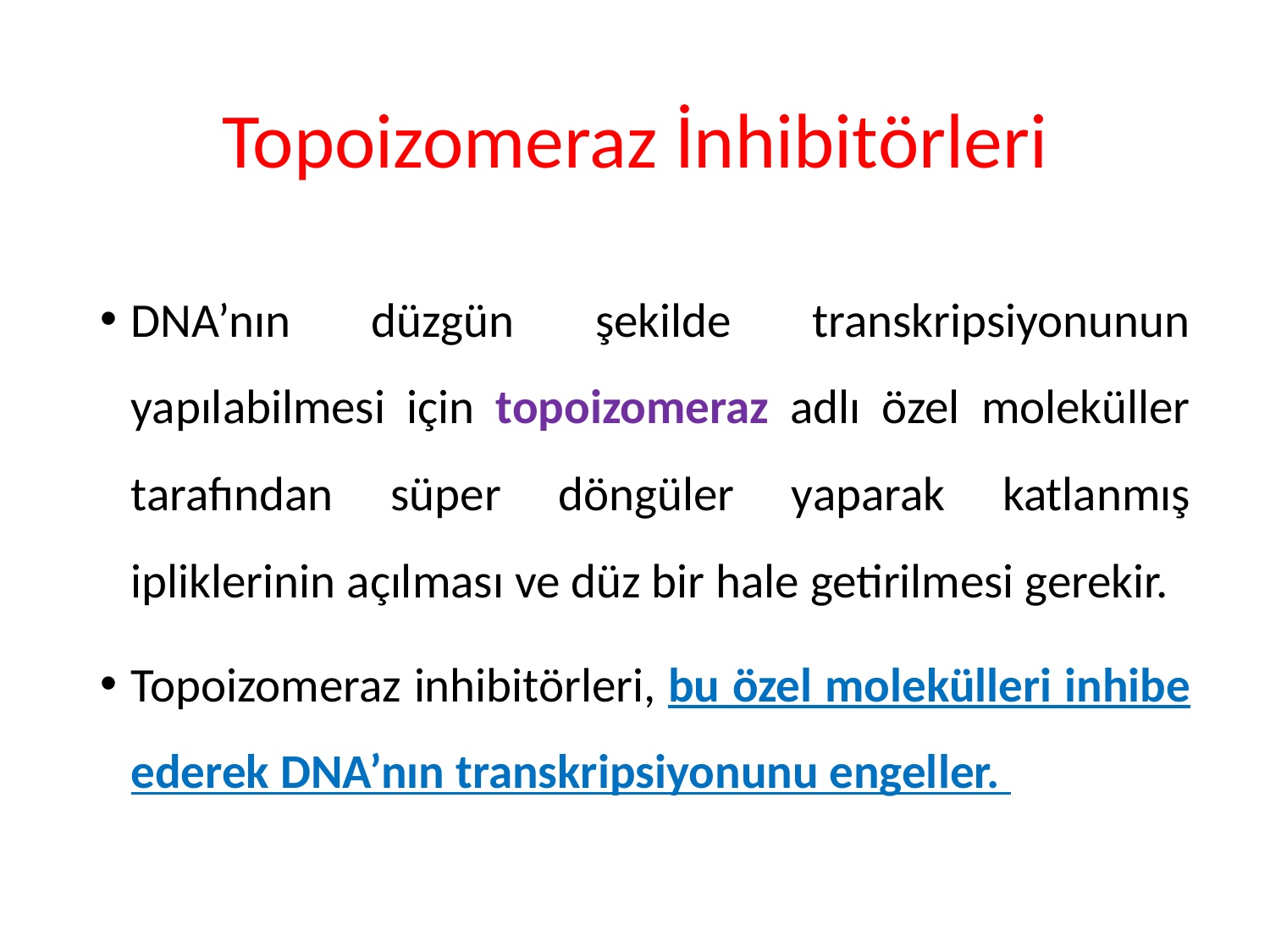

# Topoizomeraz İnhibitörleri
DNA’nın düzgün şekilde transkripsiyonunun yapılabilmesi için topoizomeraz adlı özel moleküller tarafından süper döngüler yaparak katlanmış ipliklerinin açılması ve düz bir hale getirilmesi gerekir.
Topoizomeraz inhibitörleri, bu özel molekülleri inhibe ederek DNA’nın transkripsiyonunu engeller.